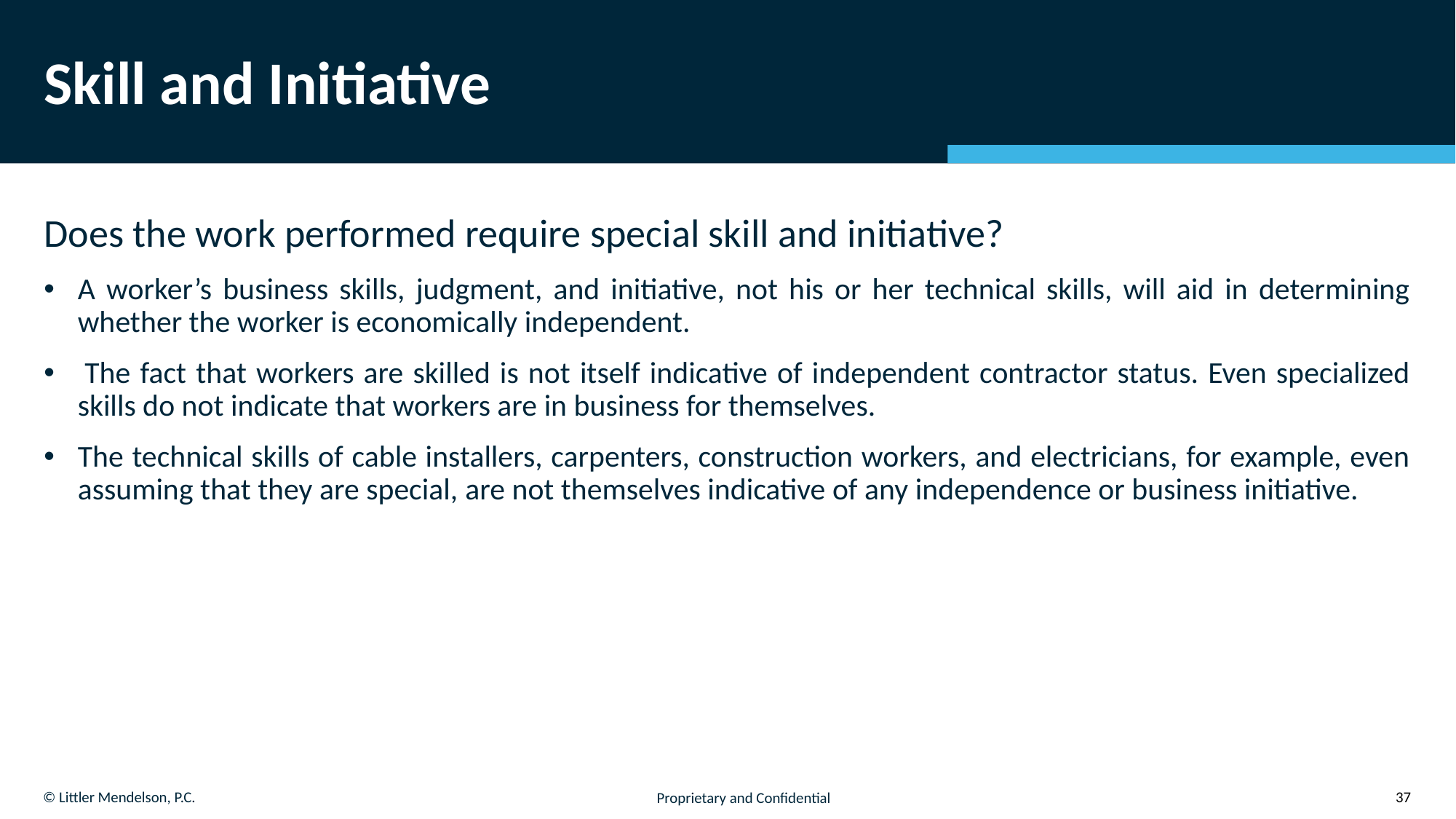

# Skill and Initiative
Does the work performed require special skill and initiative?
A worker’s business skills, judgment, and initiative, not his or her technical skills, will aid in determining whether the worker is economically independent.
 The fact that workers are skilled is not itself indicative of independent contractor status. Even specialized skills do not indicate that workers are in business for themselves.
The technical skills of cable installers, carpenters, construction workers, and electricians, for example, even assuming that they are special, are not themselves indicative of any independence or business initiative.
37